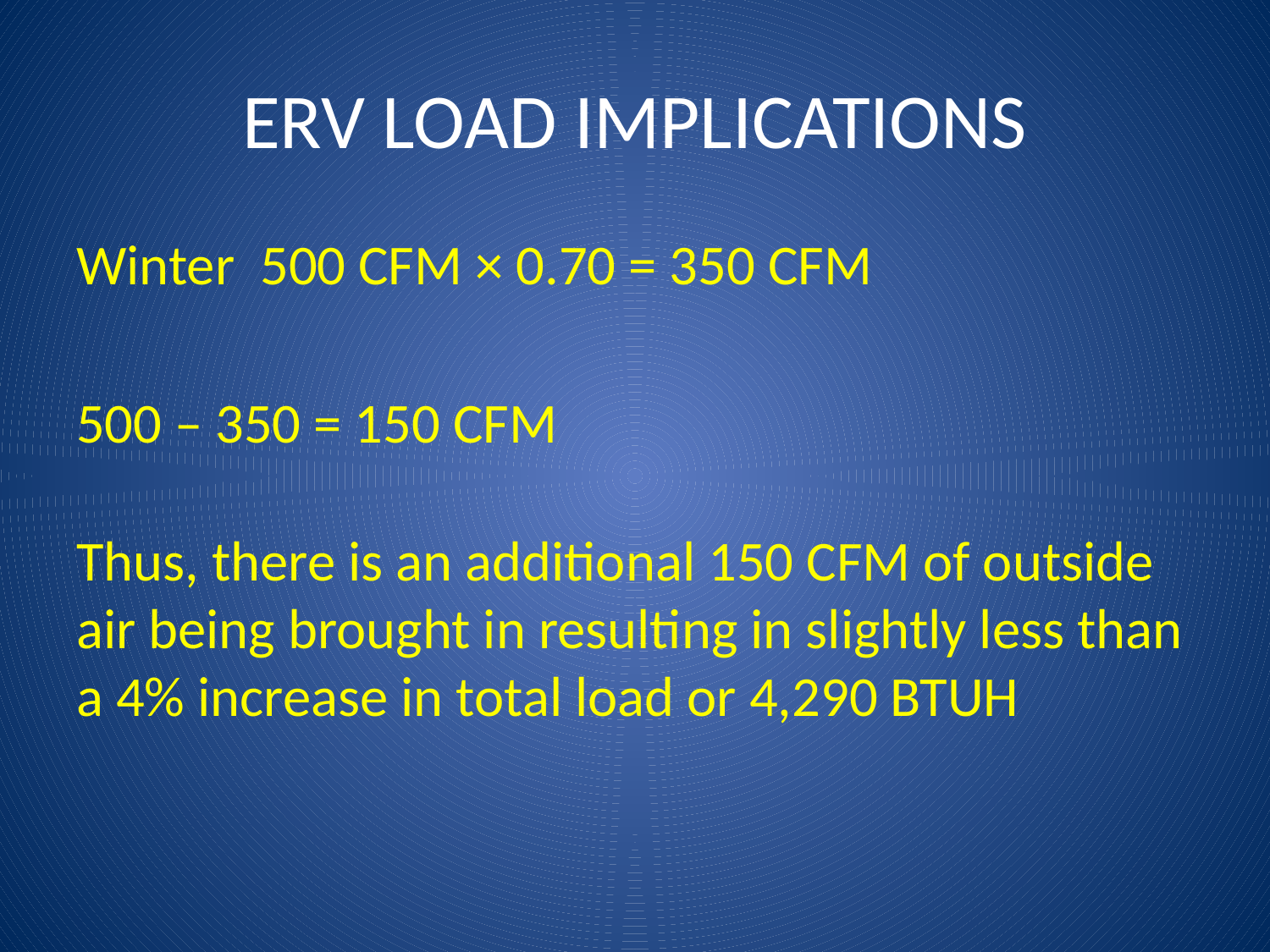

# ERV LOAD IMPLICATIONS
Winter  500 CFM × 0.70 = 350 CFM

500 – 350 = 150 CFM

Thus, there is an additional 150 CFM of outside air being brought in resulting in slightly less than a 4% increase in total load or 4,290 BTUH